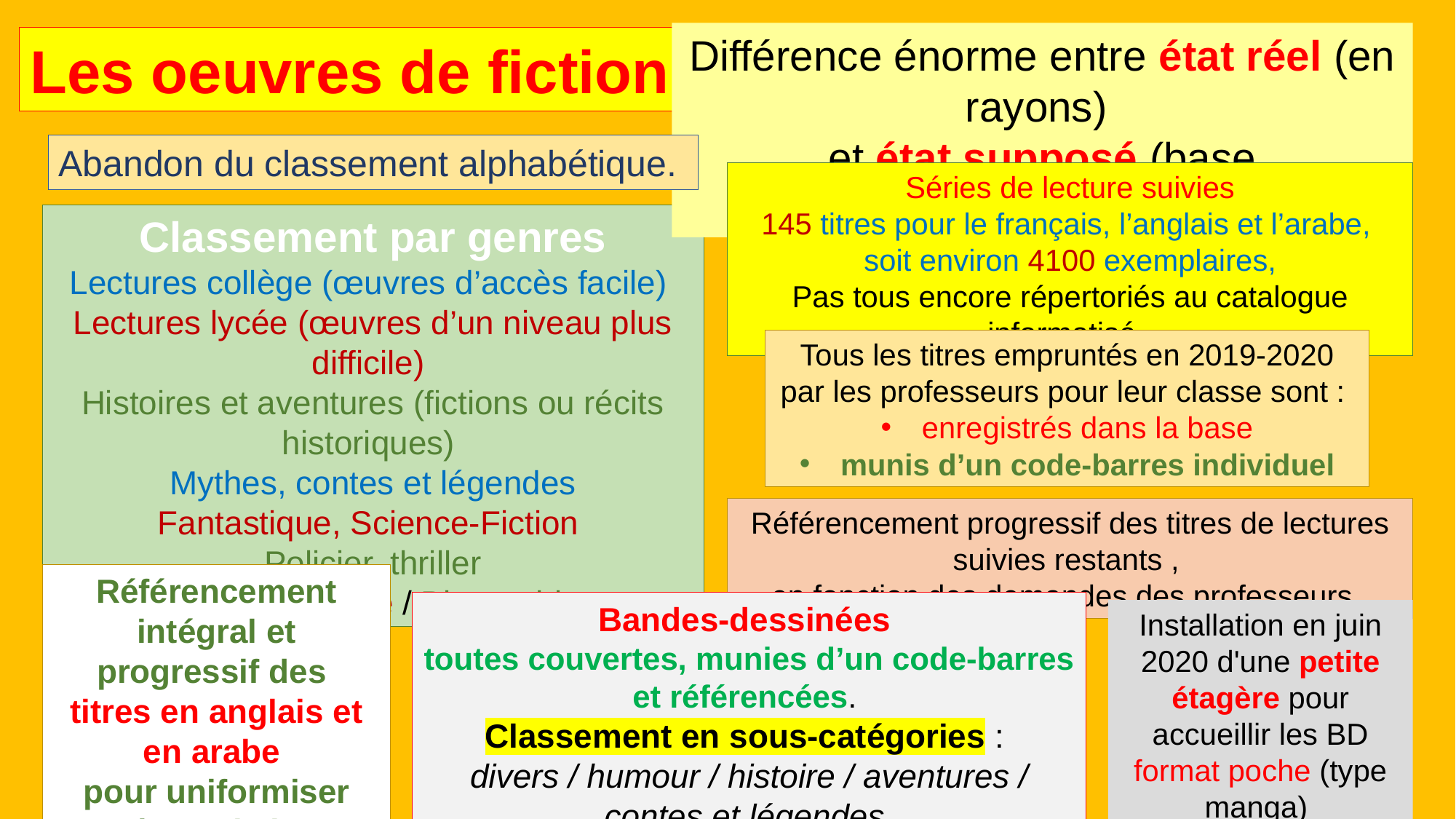

Différence énorme entre état réel (en rayons)
et état supposé (base documentaire).
Les oeuvres de fiction
Abandon du classement alphabétique.
Séries de lecture suivies
145 titres pour le français, l’anglais et l’arabe,
soit environ 4100 exemplaires,
Pas tous encore répertoriés au catalogue informatisé,
Classement par genres
Lectures collège (œuvres d’accès facile)
Lectures lycée (œuvres d’un niveau plus difficile)
Histoires et aventures (fictions ou récits historiques)
Mythes, contes et légendes
Fantastique, Science-Fiction
Policier, thriller
Poésie / Théâtre / Biographies
Tous les titres empruntés en 2019-2020
par les professeurs pour leur classe sont :
enregistrés dans la base
munis d’un code-barres individuel
Référencement progressif des titres de lectures suivies restants ,
en fonction des demandes des professeurs.
Référencement intégral et progressif des
titres en anglais et en arabe
pour uniformiser peu à peu la base.
Bandes-dessinées
toutes couvertes, munies d’un code-barres et référencées.
Classement en sous-catégories :
divers / humour / histoire / aventures / contes et légendes
Installation en juin 2020 d'une petite étagère pour accueillir les BD
format poche (type manga)